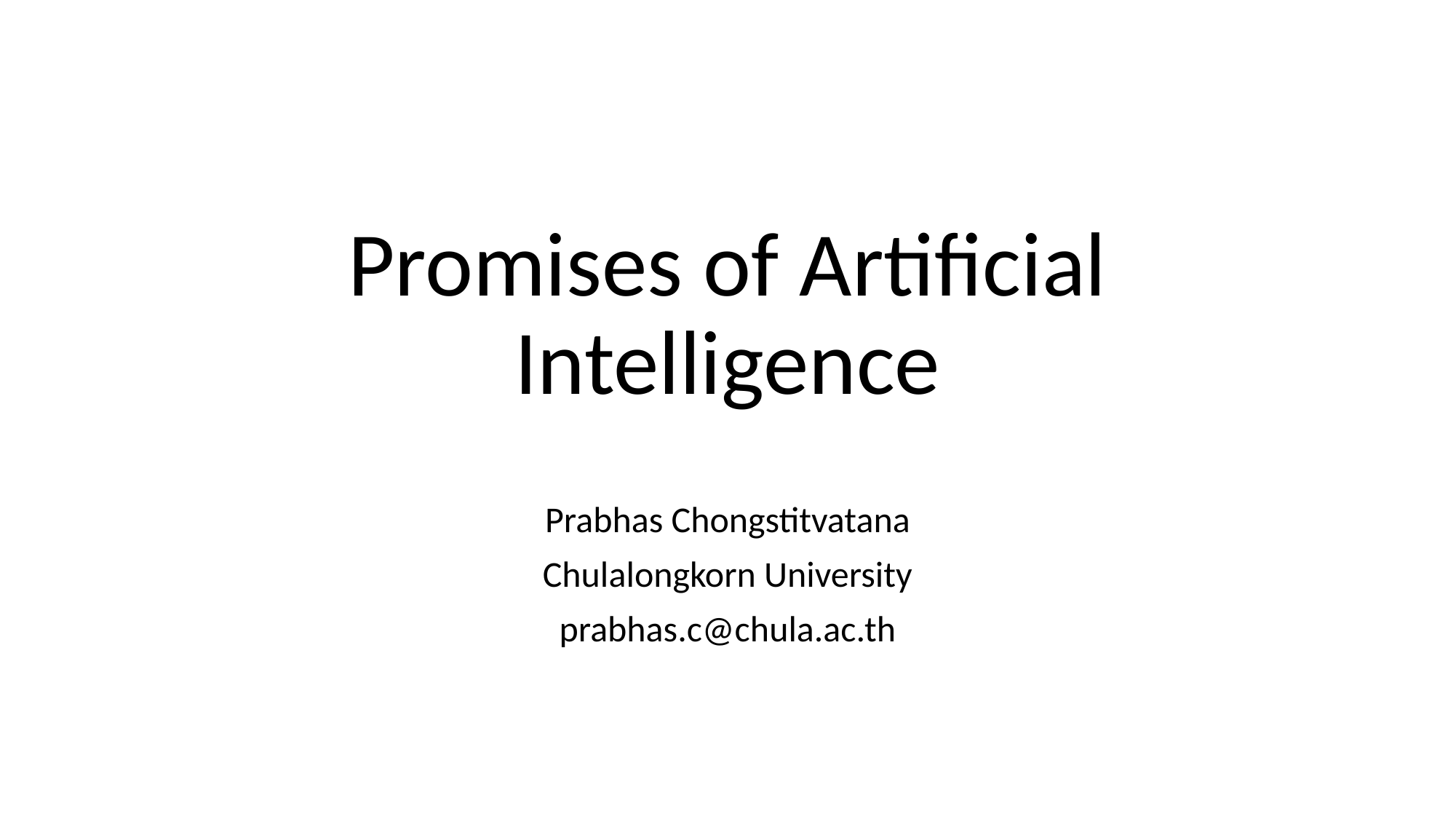

# Promises of Artificial Intelligence
Prabhas Chongstitvatana
Chulalongkorn University
prabhas.c@chula.ac.th